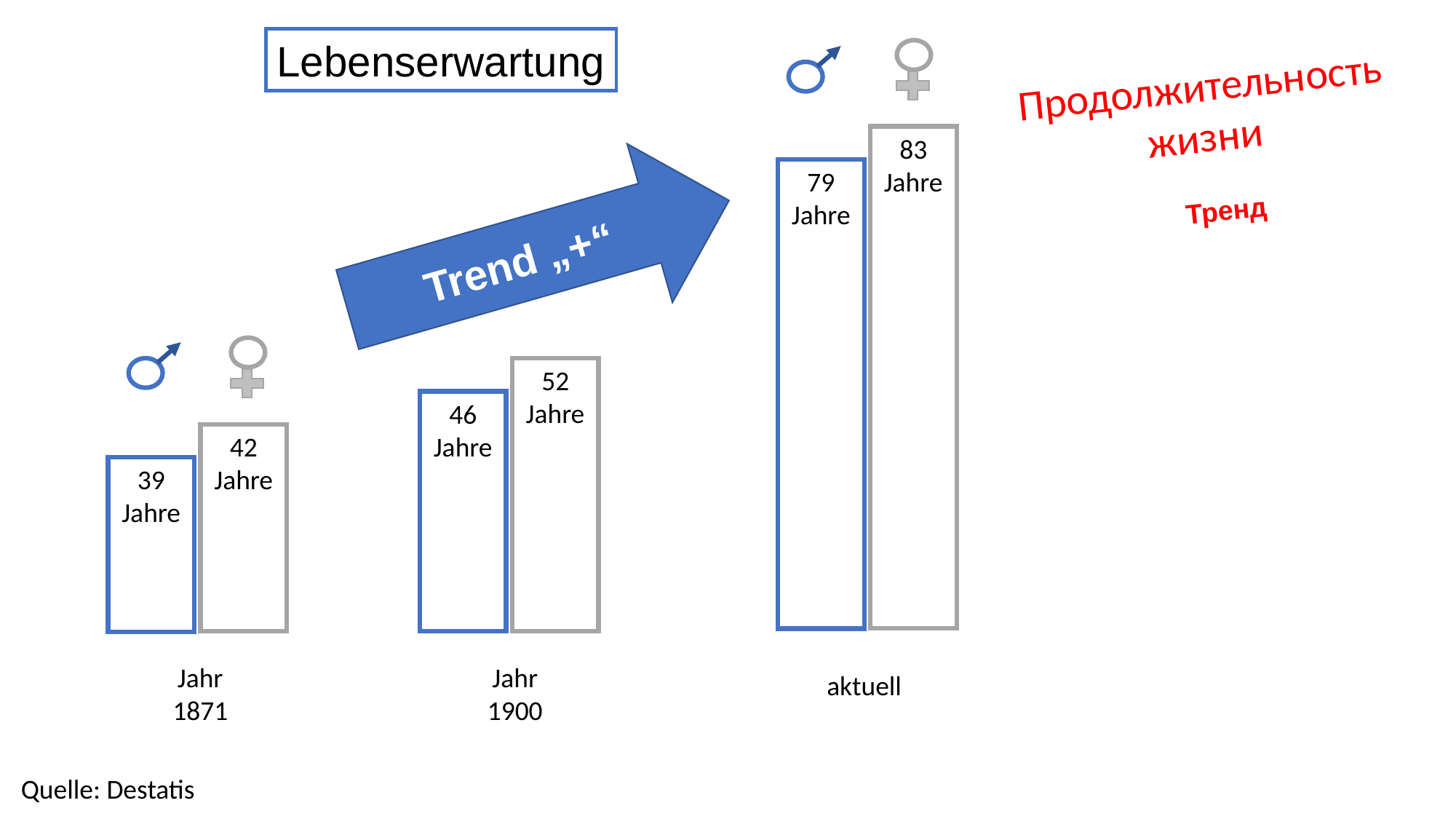

Lebenserwartung

Продолжительность жизни

83 Jahre

79
Jahre

Trend „+“
Тренд

52 Jahre

46
Jahre

42 Jahre

39
Jahre

Jahr
1871
Jahr
1900
aktuell
Quelle: Destatis